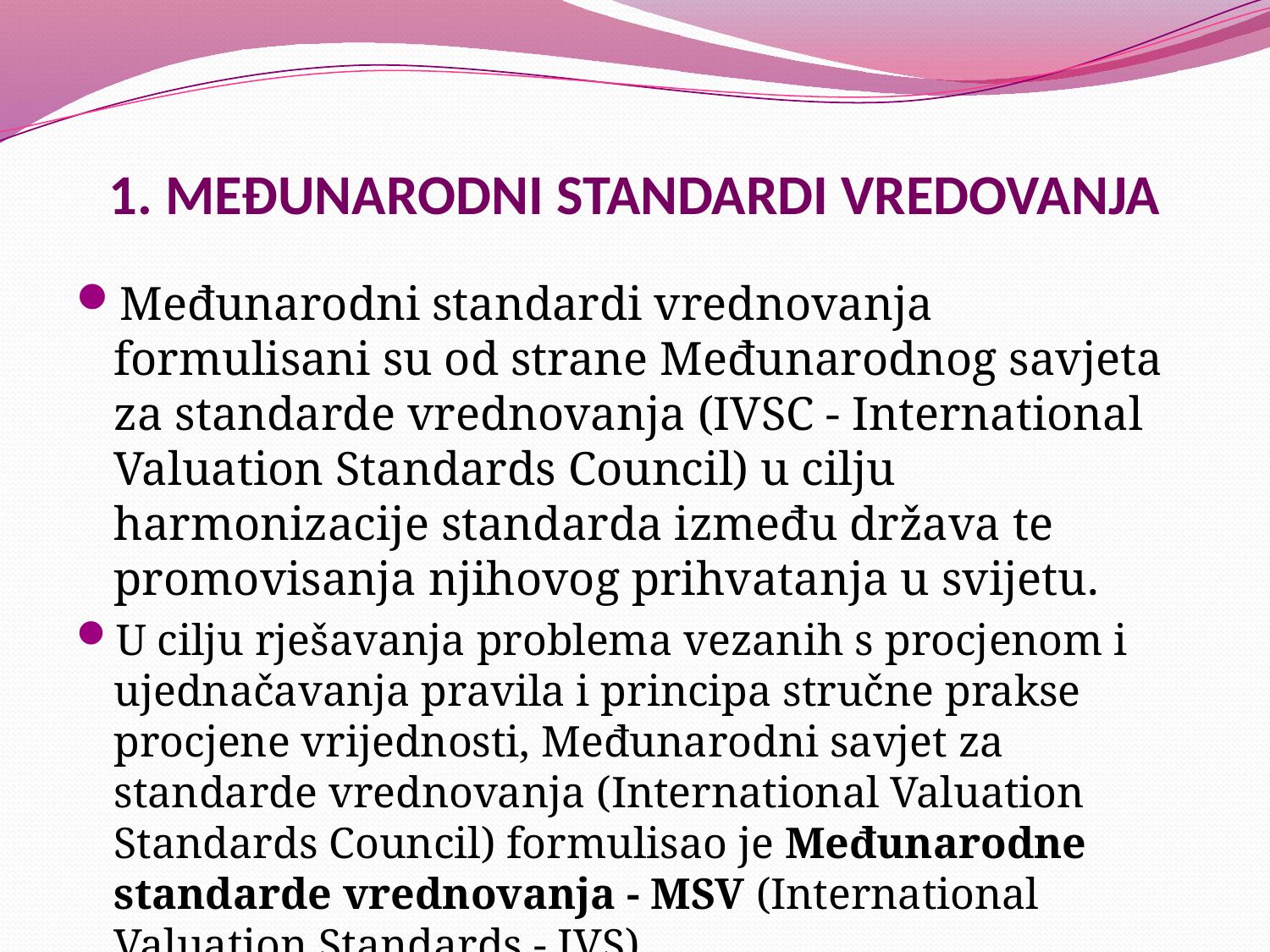

# 1. MEĐUNARODNI STANDARDI VREDOVANJA
Međunarodni standardi vrednovanja formulisani su od strane Međunarodnog savjeta za standarde vrednovanja (IVSC - International Valuation Standards Council) u cilju harmonizacije standarda između država te promovisanja njihovog prihvatanja u svijetu.
U cilju rješavanja problema vezanih s procjenom i ujednačavanja pravila i principa stručne prakse procjene vrijednosti, Međunarodni savjet za standarde vrednovanja (International Valuation Standards Council) formulisao je Međunarodne standarde vrednovanja - MSV (International Valuation Standards - IVS).